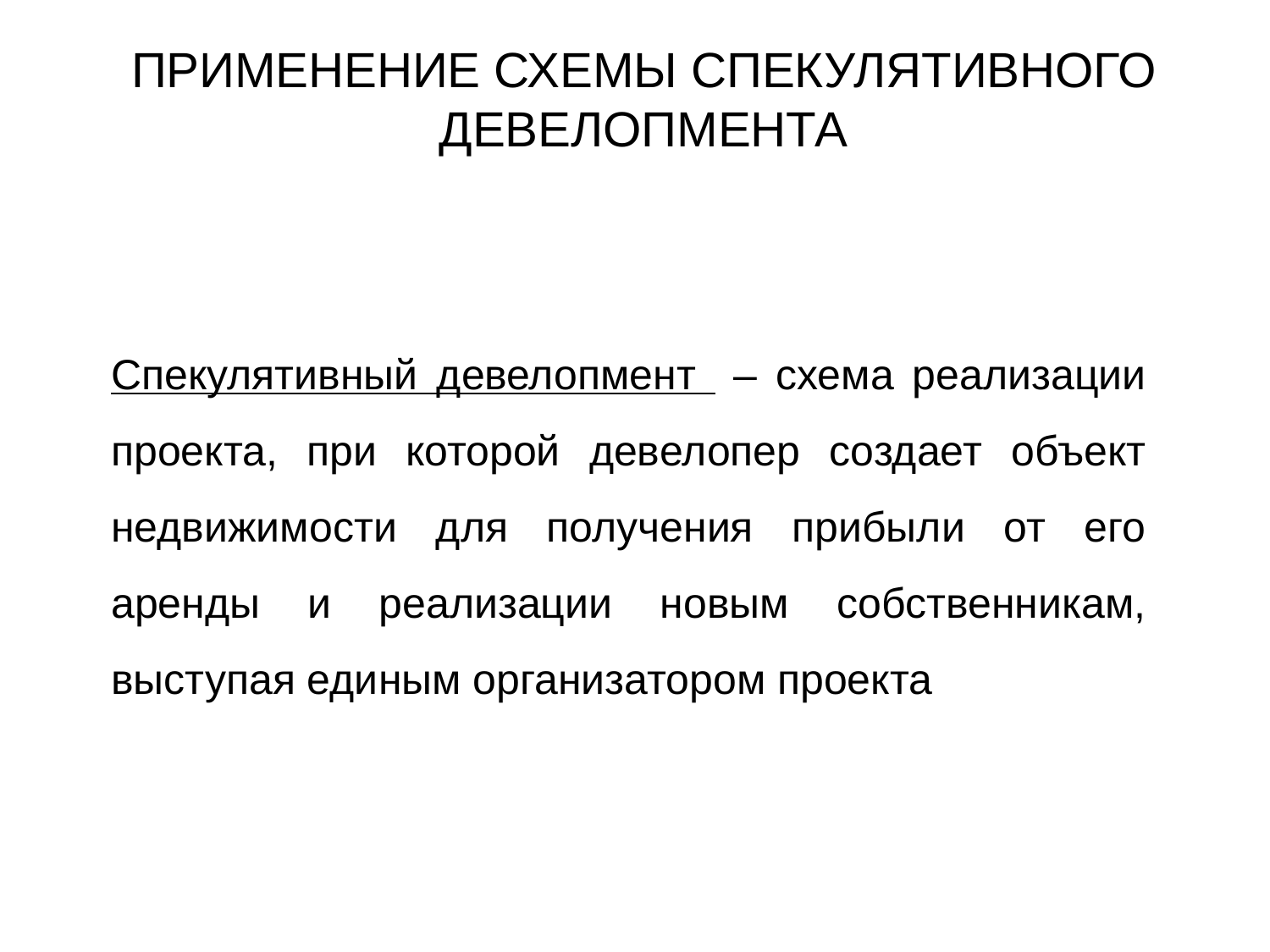

ПРИМЕНЕНИЕ СХЕМЫ СПЕКУЛЯТИВНОГО ДЕВЕЛОПМЕНТА
Спекулятивный девелопмент  – схема реализации проекта, при которой девелопер создает объект недвижимости для получения прибыли от его аренды и реализации новым собственникам, выступая единым организатором проекта